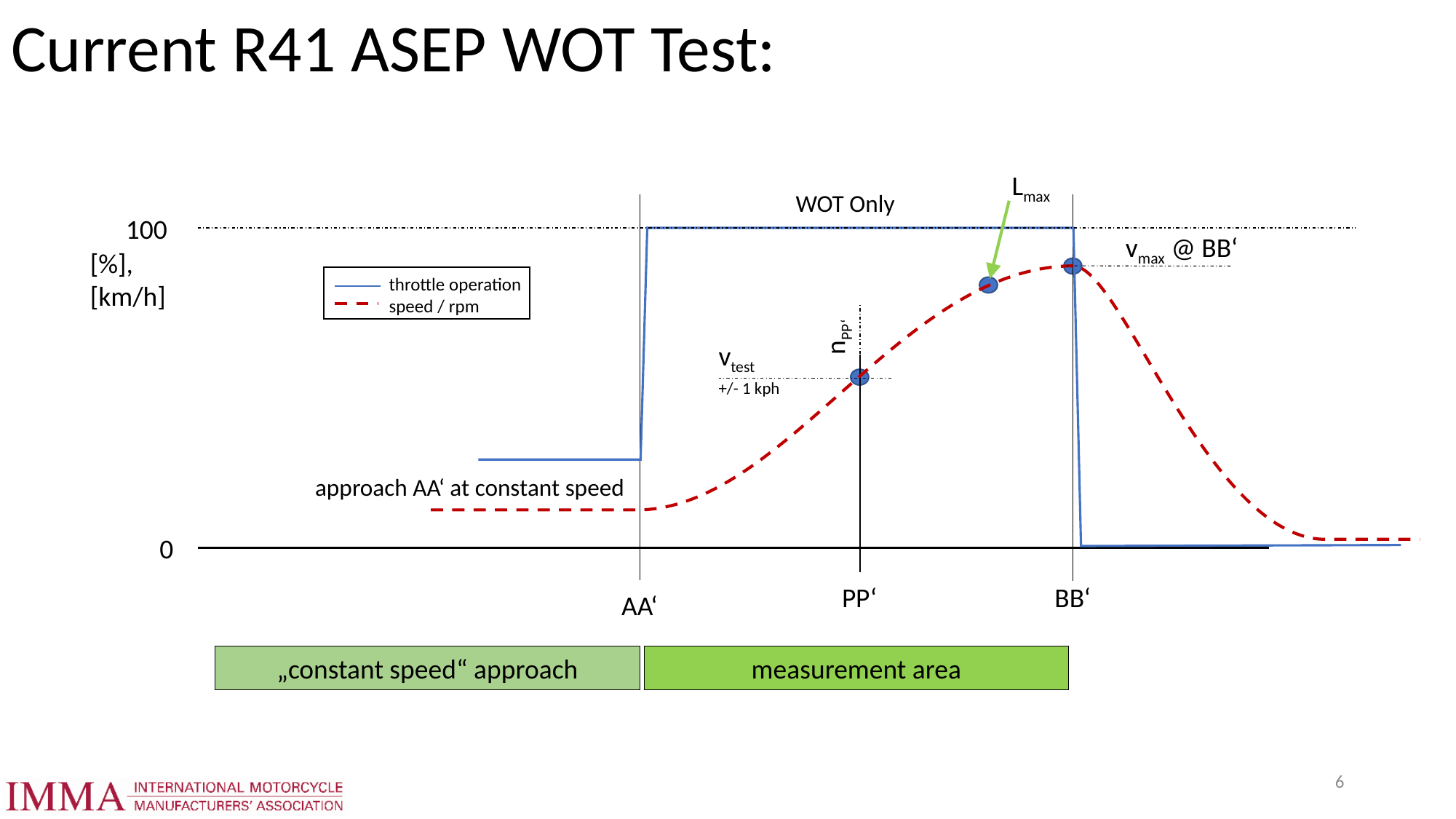

Current R41 ASEP WOT Test:
Lmax
WOT Only
100
vmax @ BB‘

[%], [km/h]

throttle operation
speed / rpm

nPP‘
vtest

+/- 1 kph
approach AA‘ at constant speed
0
PP‘
BB‘
AA‘
„constant speed“ approach
measurement area
6